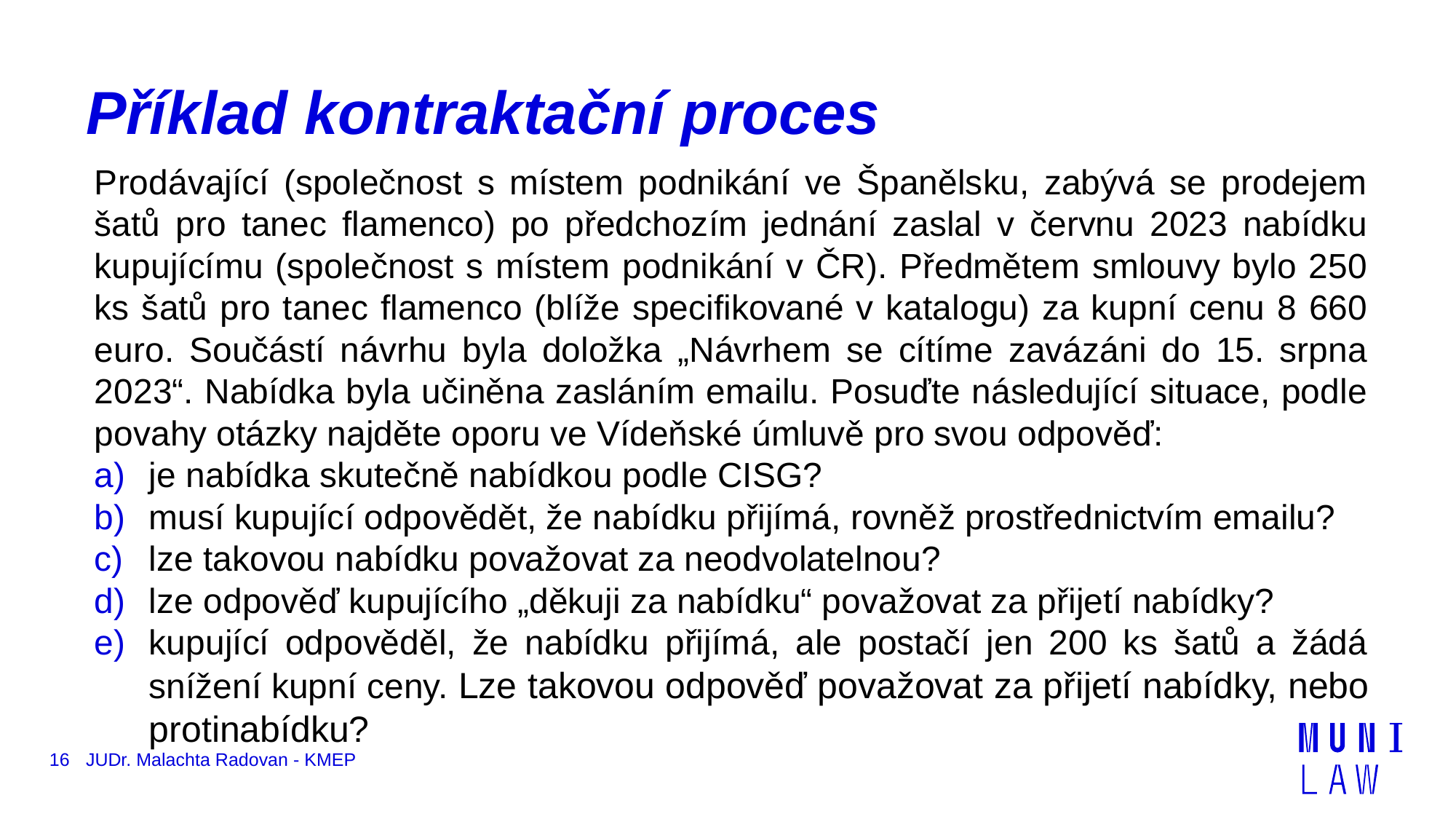

# Příklad kontraktační proces
Prodávající (společnost s místem podnikání ve Španělsku, zabývá se prodejem šatů pro tanec flamenco) po předchozím jednání zaslal v červnu 2023 nabídku kupujícímu (společnost s místem podnikání v ČR). Předmětem smlouvy bylo 250 ks šatů pro tanec flamenco (blíže specifikované v katalogu) za kupní cenu 8 660 euro. Součástí návrhu byla doložka „Návrhem se cítíme zavázáni do 15. srpna 2023“. Nabídka byla učiněna zasláním emailu. Posuďte následující situace, podle povahy otázky najděte oporu ve Vídeňské úmluvě pro svou odpověď:
je nabídka skutečně nabídkou podle CISG?
musí kupující odpovědět, že nabídku přijímá, rovněž prostřednictvím emailu?
lze takovou nabídku považovat za neodvolatelnou?
lze odpověď kupujícího „děkuji za nabídku“ považovat za přijetí nabídky?
kupující odpověděl, že nabídku přijímá, ale postačí jen 200 ks šatů a žádá snížení kupní ceny. Lze takovou odpověď považovat za přijetí nabídky, nebo protinabídku?
16
JUDr. Malachta Radovan - KMEP